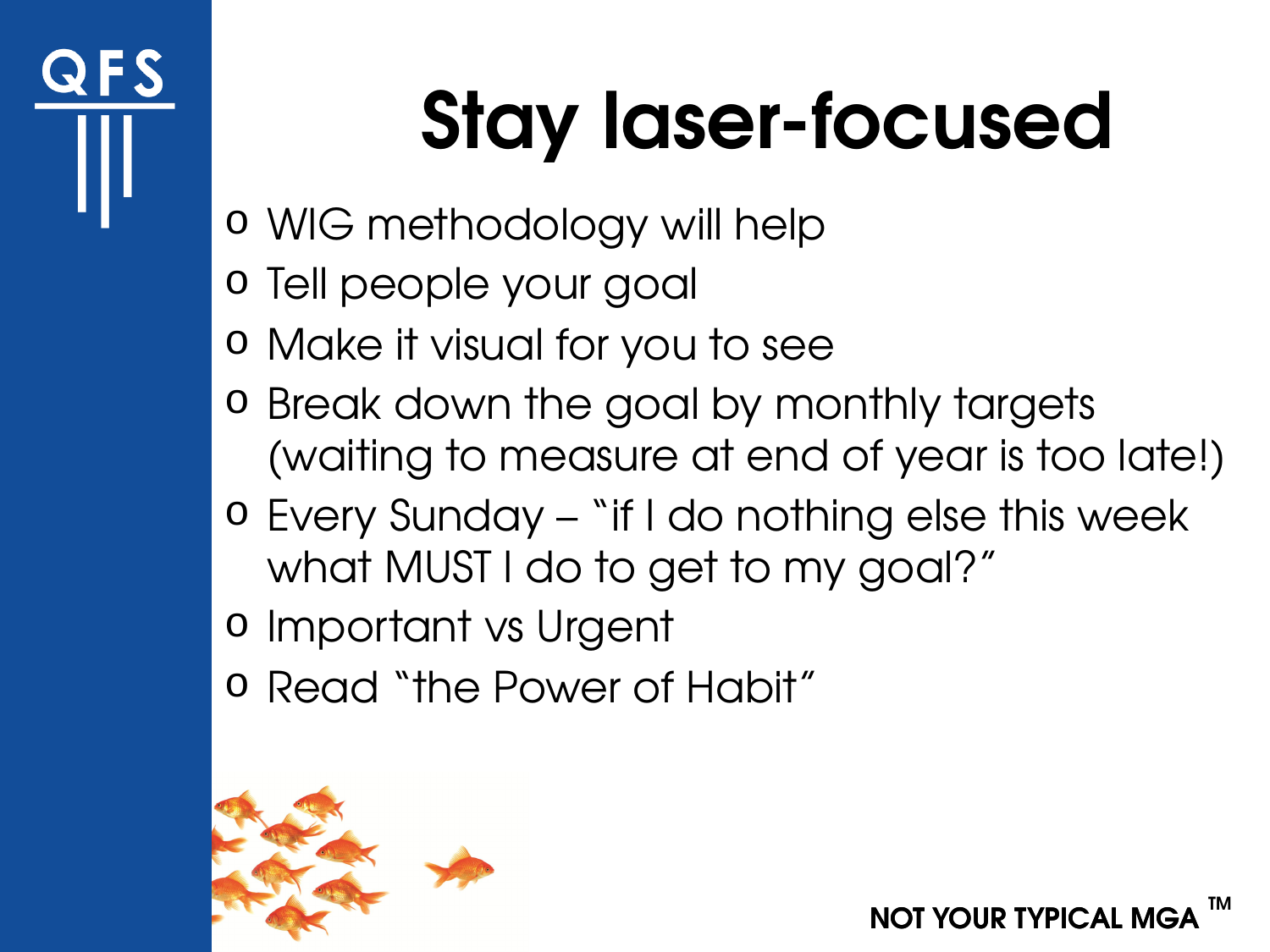

# Stay laser-focused
WIG methodology will help
Tell people your goal
Make it visual for you to see
Break down the goal by monthly targets (waiting to measure at end of year is too late!)
Every Sunday – “if I do nothing else this week what MUST I do to get to my goal?”
Important vs Urgent
Read “the Power of Habit”